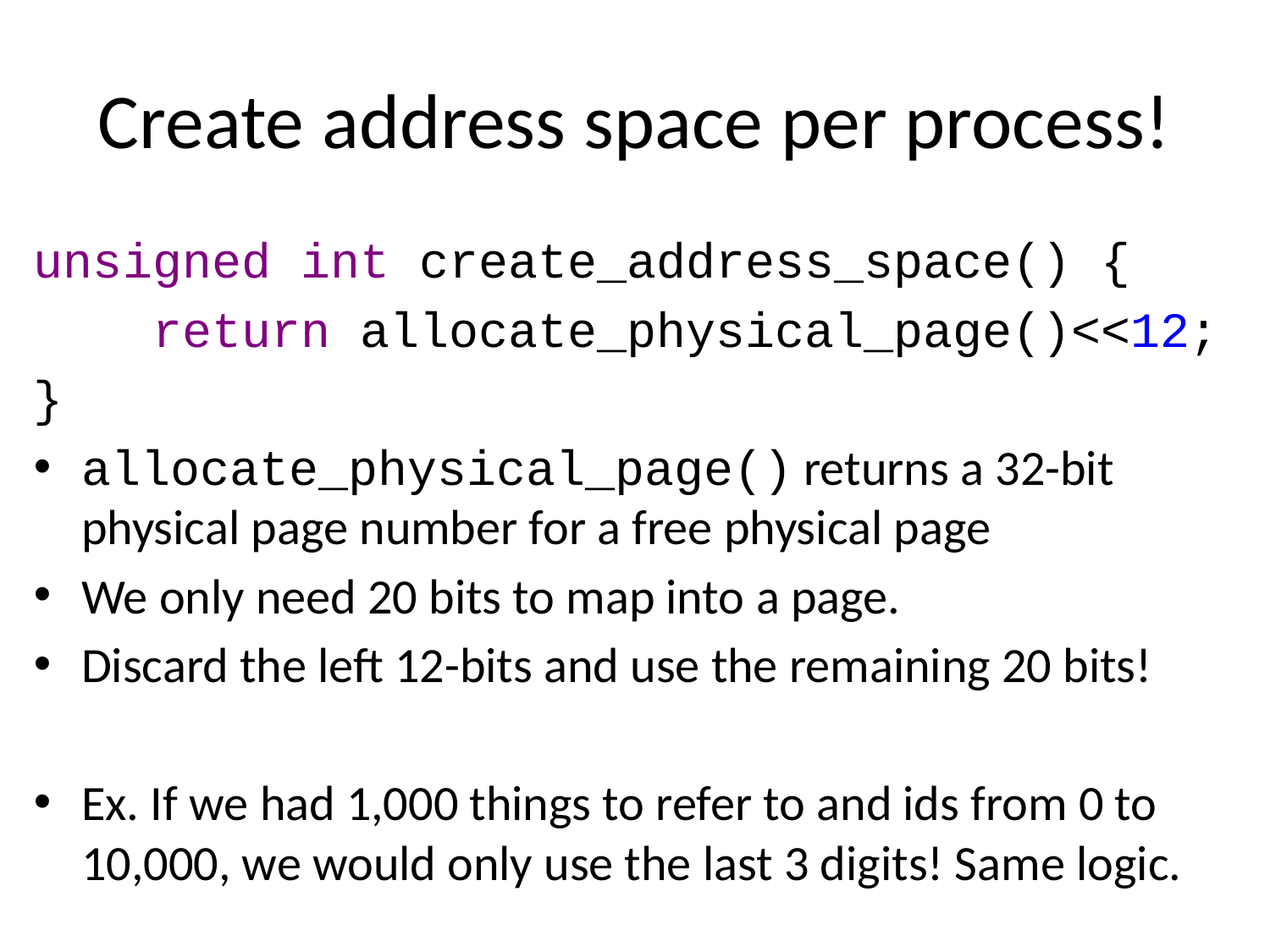

# Create address space per process!
unsigned int create_address_space() {
    return allocate_physical_page()<<12;
}
allocate_physical_page() returns a 32-bit physical page number for a free physical page
We only need 20 bits to map into a page.
Discard the left 12-bits and use the remaining 20 bits!

Ex. If we had 1,000 things to refer to and ids from 0 to 10,000, we would only use the last 3 digits! Same logic.